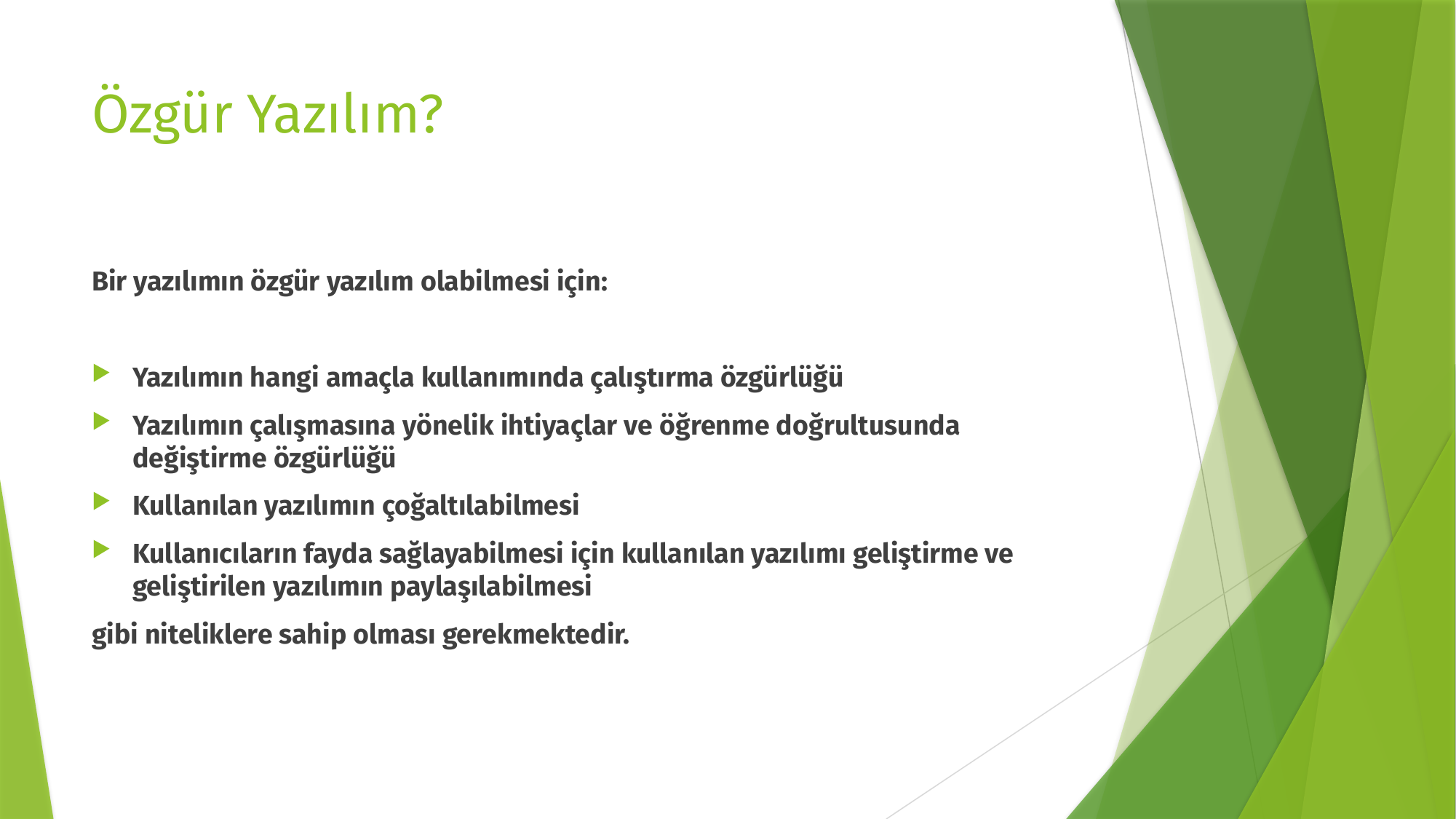

# Özgür Yazılım?
Bir yazılımın özgür yazılım olabilmesi için:

Yazılımın hangi amaçla kullanımında çalıştırma özgürlüğü
Yazılımın çalışmasına yönelik ihtiyaçlar ve öğrenme doğrultusunda değiştirme özgürlüğü
Kullanılan yazılımın çoğaltılabilmesi
Kullanıcıların fayda sağlayabilmesi için kullanılan yazılımı geliştirme ve geliştirilen yazılımın paylaşılabilmesi
gibi niteliklere sahip olması gerekmektedir.